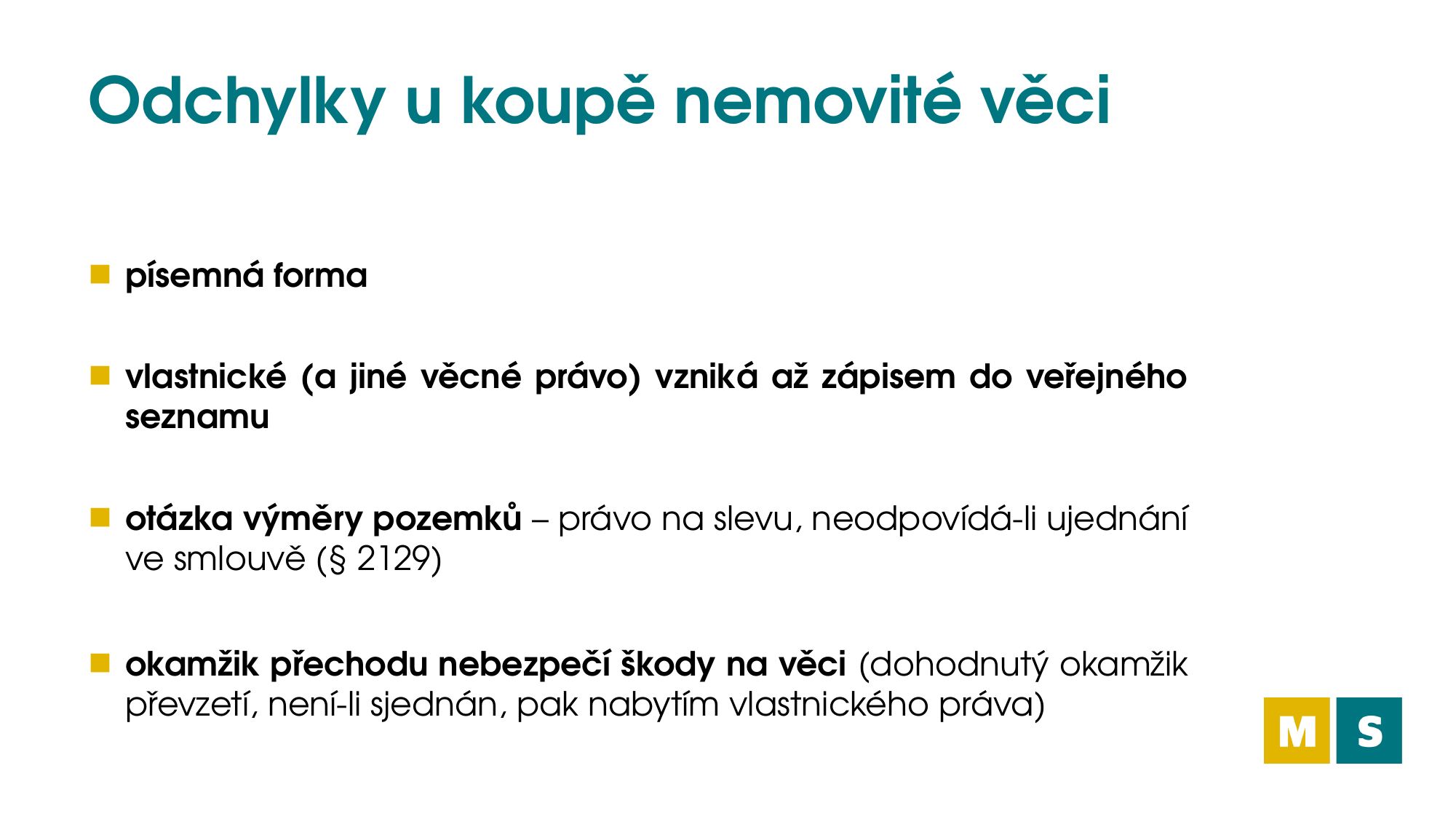

# Odchylky u koupě nemovité věci
písemná forma

vlastnické (a jiné věcné právo) vzniká až zápisem do veřejného seznamu

otázka výměry pozemků – právo na slevu, neodpovídá-li ujednání ve smlouvě (§ 2129)

okamžik přechodu nebezpečí škody na věci (dohodnutý okamžik převzetí, není-li sjednán, pak nabytím vlastnického práva)